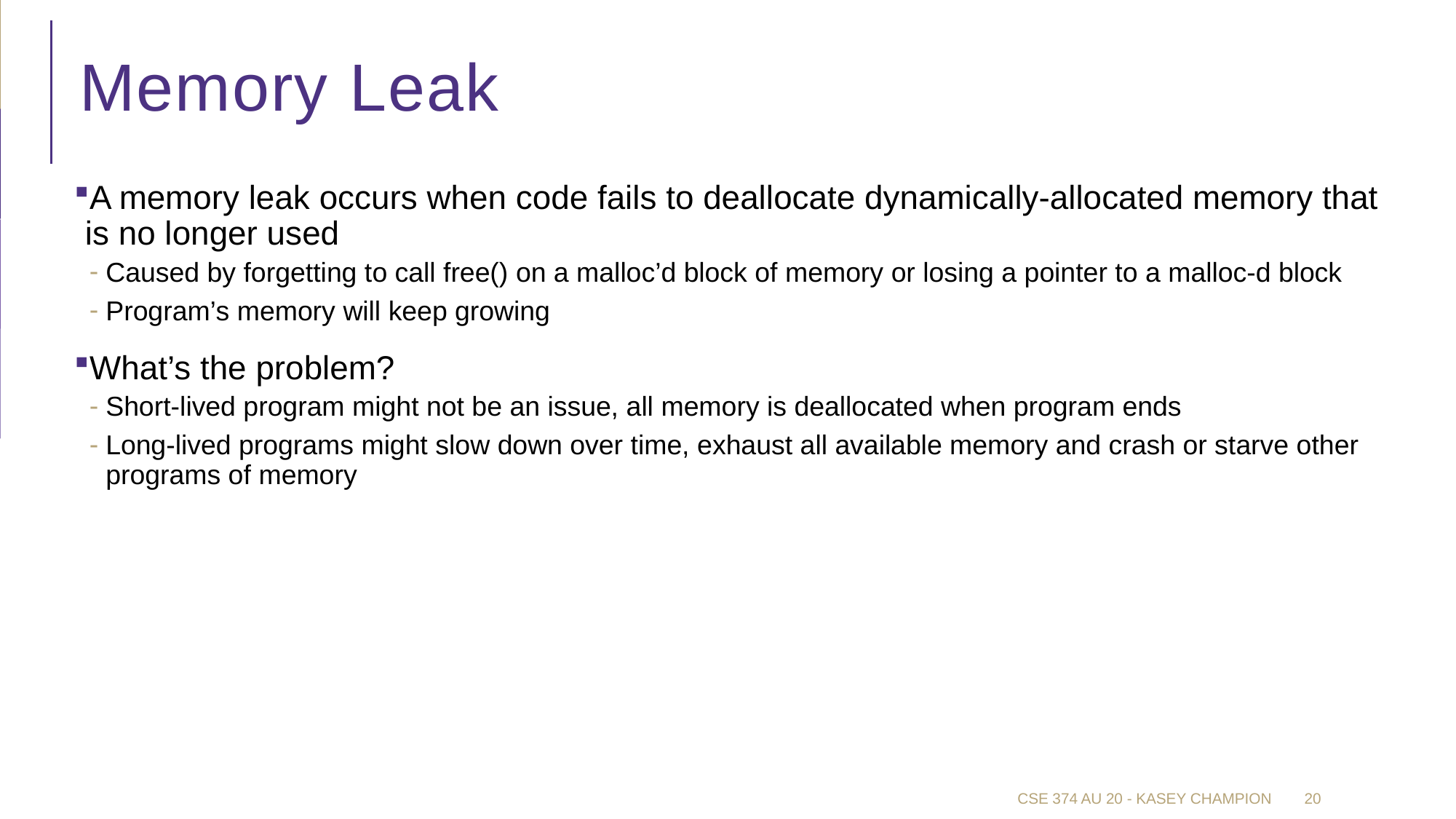

# Memory Leak
A memory leak occurs when code fails to deallocate dynamically-allocated memory that is no longer used
Caused by forgetting to call free() on a malloc’d block of memory or losing a pointer to a malloc-d block
Program’s memory will keep growing
What’s the problem?
Short-lived program might not be an issue, all memory is deallocated when program ends
Long-lived programs might slow down over time, exhaust all available memory and crash or starve other programs of memory
CSE 374 au 20 - Kasey Champion
20